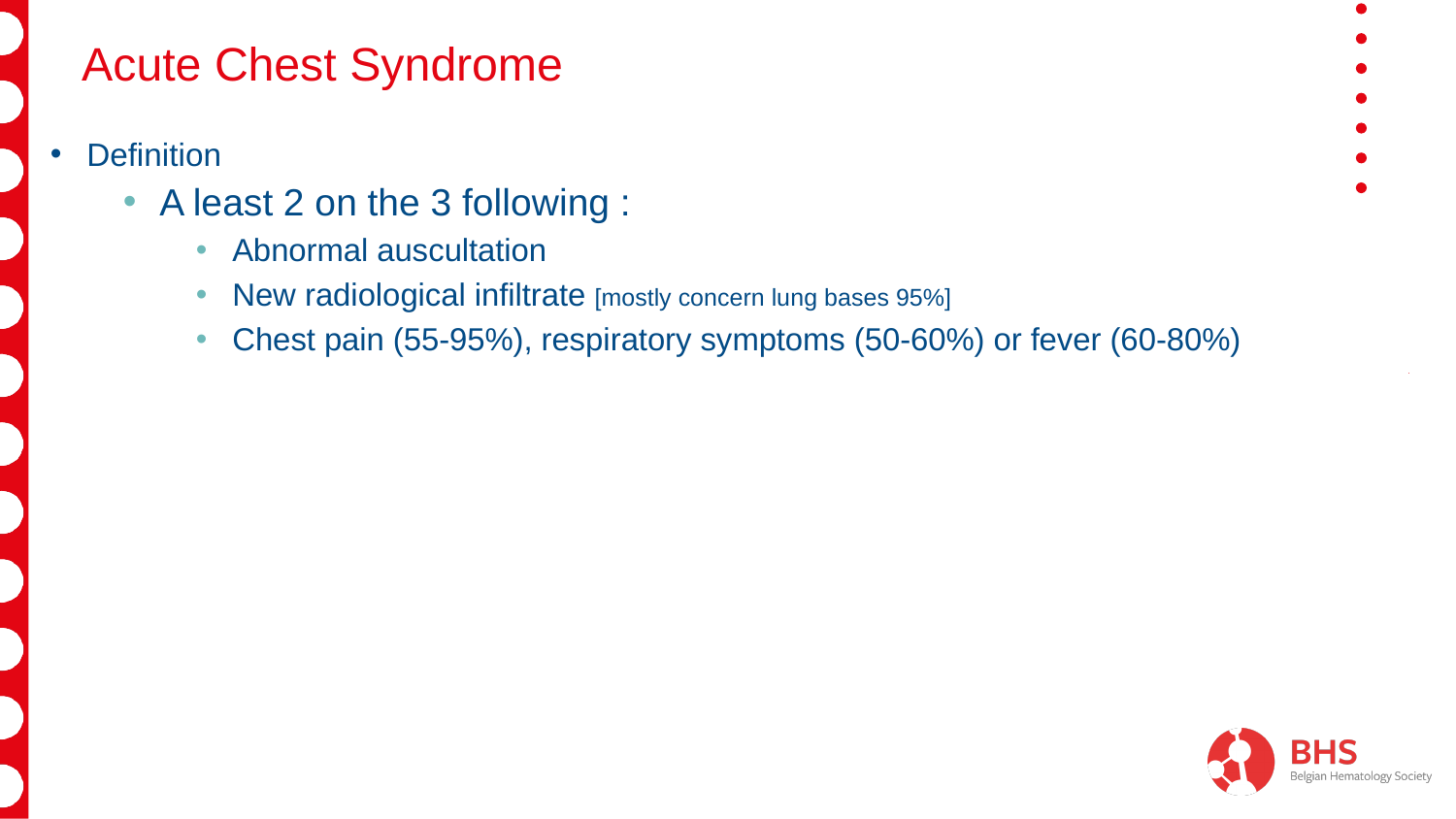

# Acute Chest Syndrome
Definition
A least 2 on the 3 following :
Abnormal auscultation
New radiological infiltrate [mostly concern lung bases 95%]
Chest pain (55-95%), respiratory symptoms (50-60%) or fever (60-80%)

Novelli & Gladwin Chest 2016